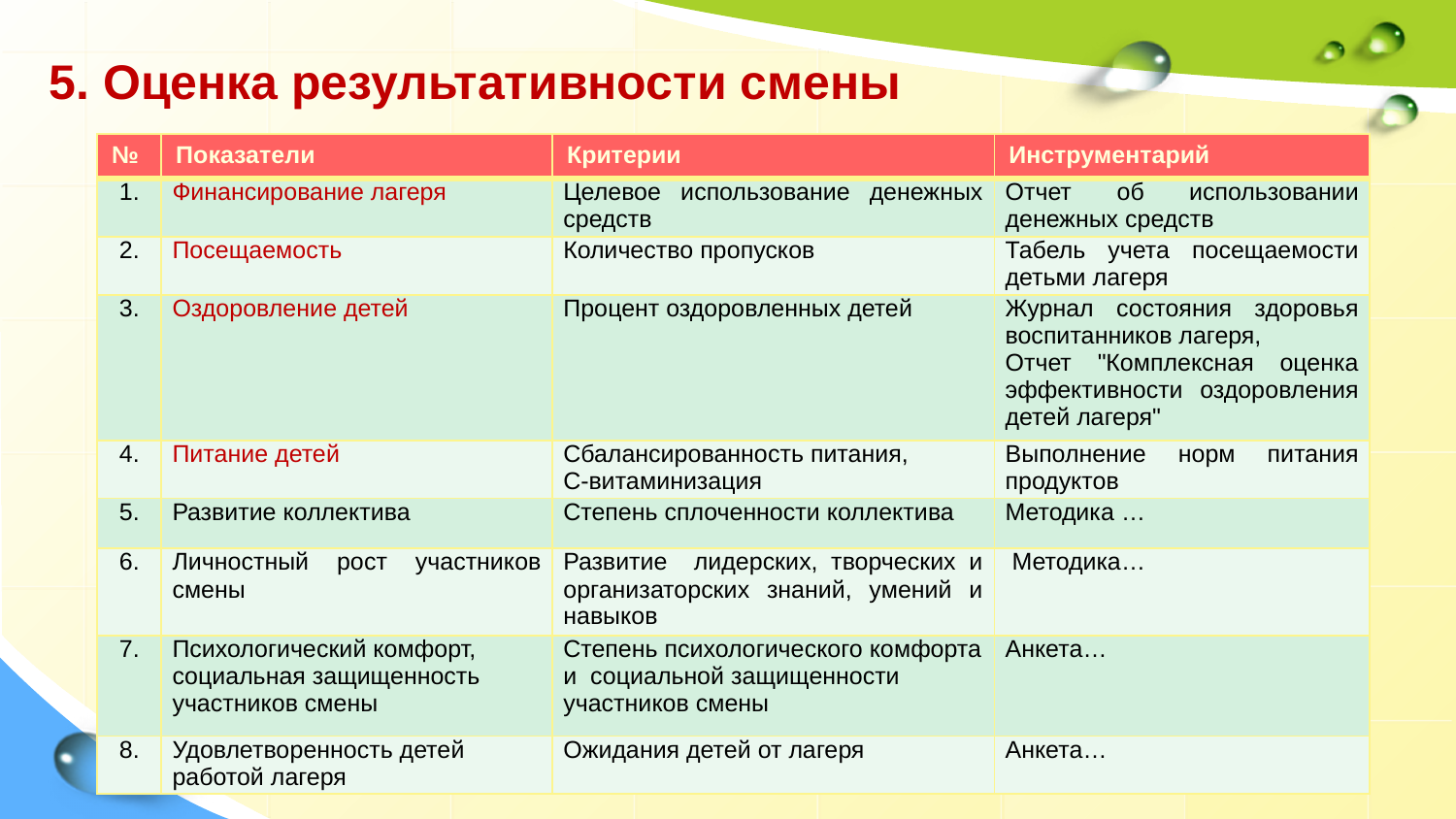

5. Оценка результативности смены
| № | Показатели | Критерии | Инструментарий |
| --- | --- | --- | --- |
| 1. | Финансирование лагеря | Целевое использование денежных средств | Отчет об использовании денежных средств |
| 2. | Посещаемость | Количество пропусков | Табель учета посещаемости детьми лагеря |
| 3. | Оздоровление детей | Процент оздоровленных детей | Журнал состояния здоровья воспитанников лагеря, Отчет "Комплексная оценка эффективности оздоровления детей лагеря" |
| 4. | Питание детей | Сбалансированность питания, С-витаминизация | Выполнение норм питания продуктов |
| 5. | Развитие коллектива | Степень сплоченности коллектива | Методика … |
| 6. | Личностный рост участников смены | Развитие лидерских, творческих и организаторских знаний, умений и навыков | Методика… |
| 7. | Психологический комфорт, социальная защищенность участников смены | Степень психологического комфорта и социальной защищенности участников смены | Анкета… |
| 8. | Удовлетворенность детей работой лагеря | Ожидания детей от лагеря | Анкета… |